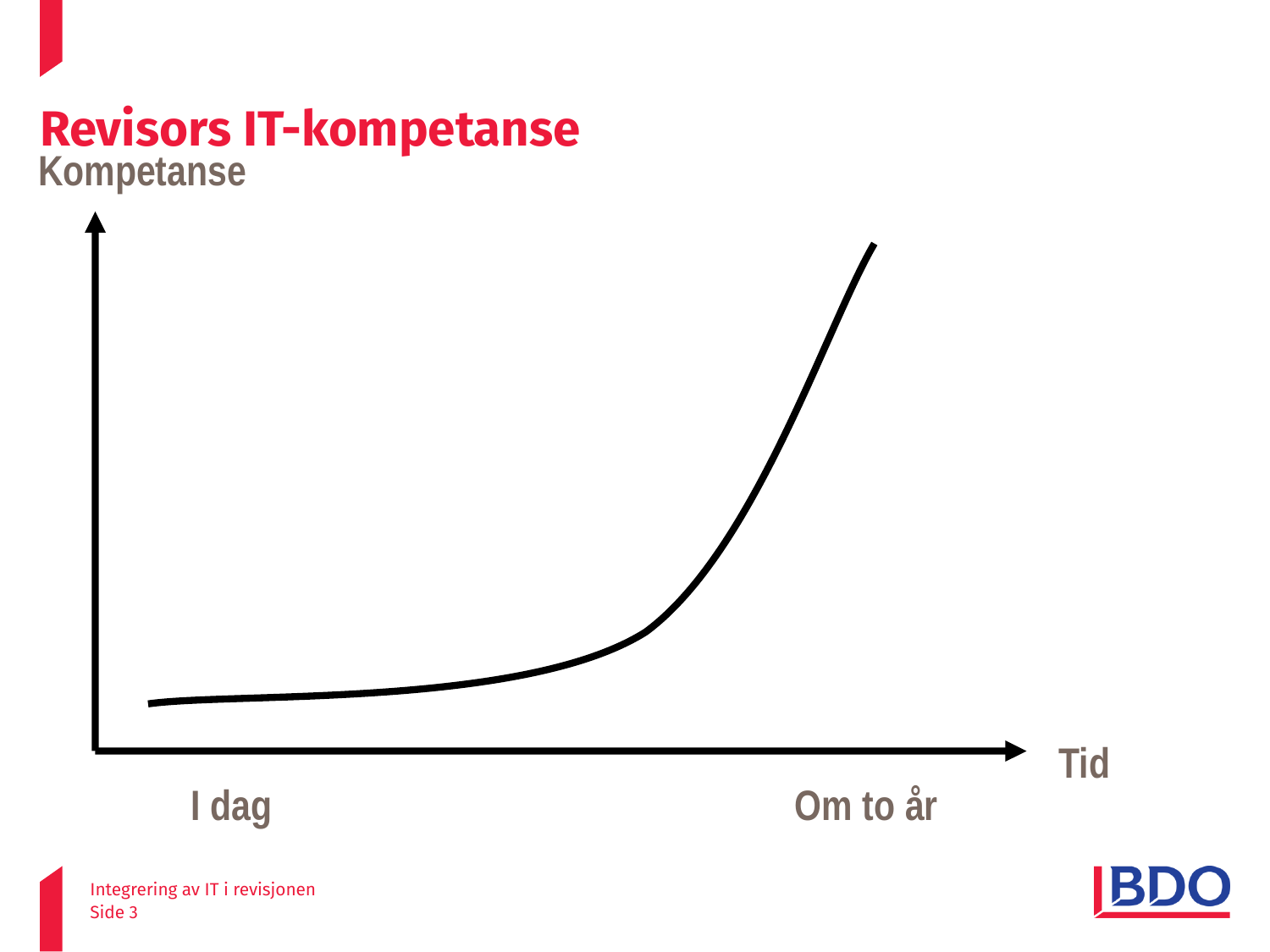

# Revisors IT-kompetanse
Kompetanse

Tid

I dag
Om to år
Integrering av IT i revisjonen
Side 3
22. februar 2011